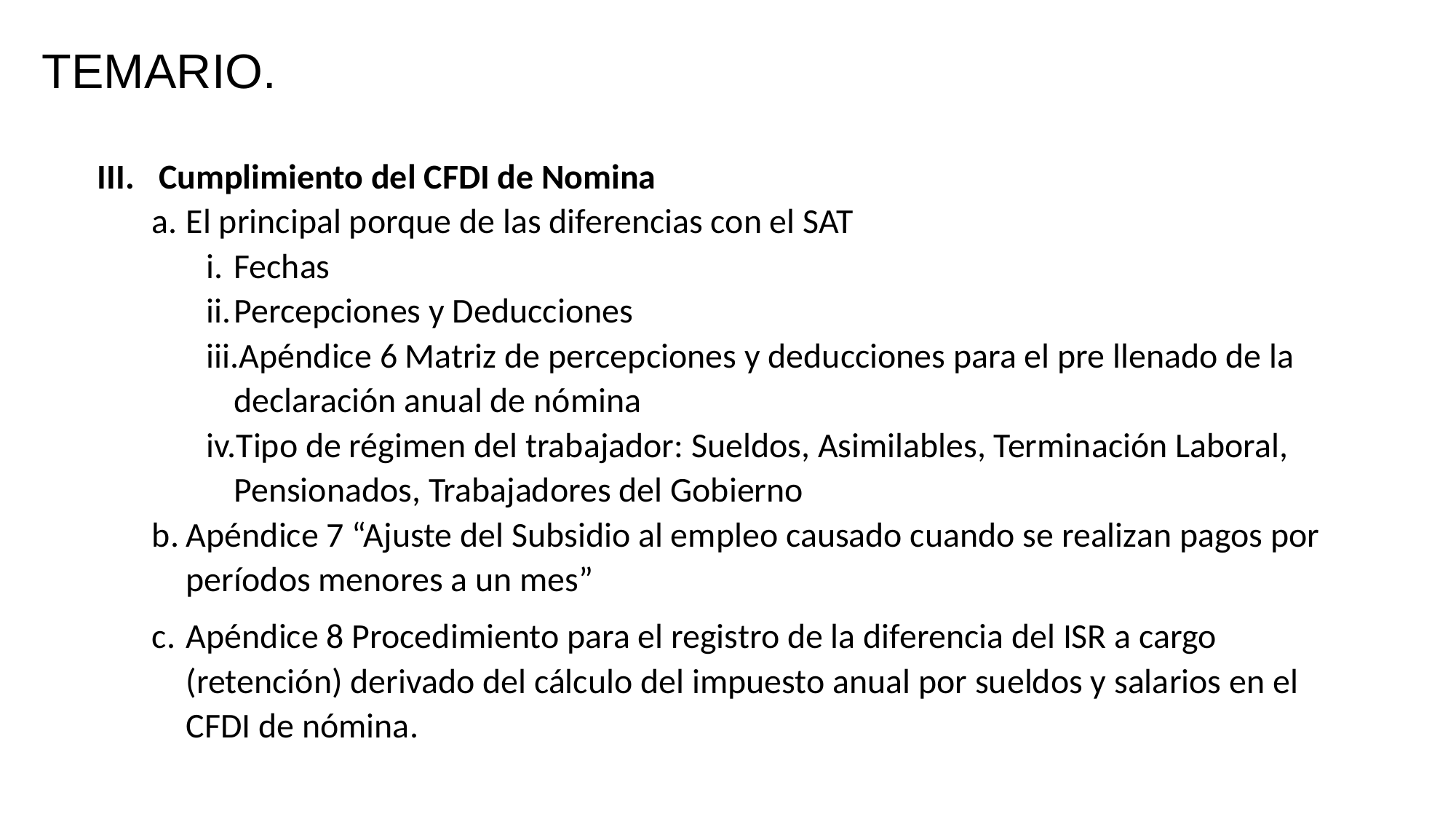

TEMARIO.
Cumplimiento del CFDI de Nomina
El principal porque de las diferencias con el SAT
Fechas
Percepciones y Deducciones
Apéndice 6 Matriz de percepciones y deducciones para el pre llenado de la declaración anual de nómina
Tipo de régimen del trabajador: Sueldos, Asimilables, Terminación Laboral, Pensionados, Trabajadores del Gobierno
Apéndice 7 “Ajuste del Subsidio al empleo causado cuando se realizan pagos por períodos menores a un mes”
Apéndice 8 Procedimiento para el registro de la diferencia del ISR a cargo (retención) derivado del cálculo del impuesto anual por sueldos y salarios en el CFDI de nómina.